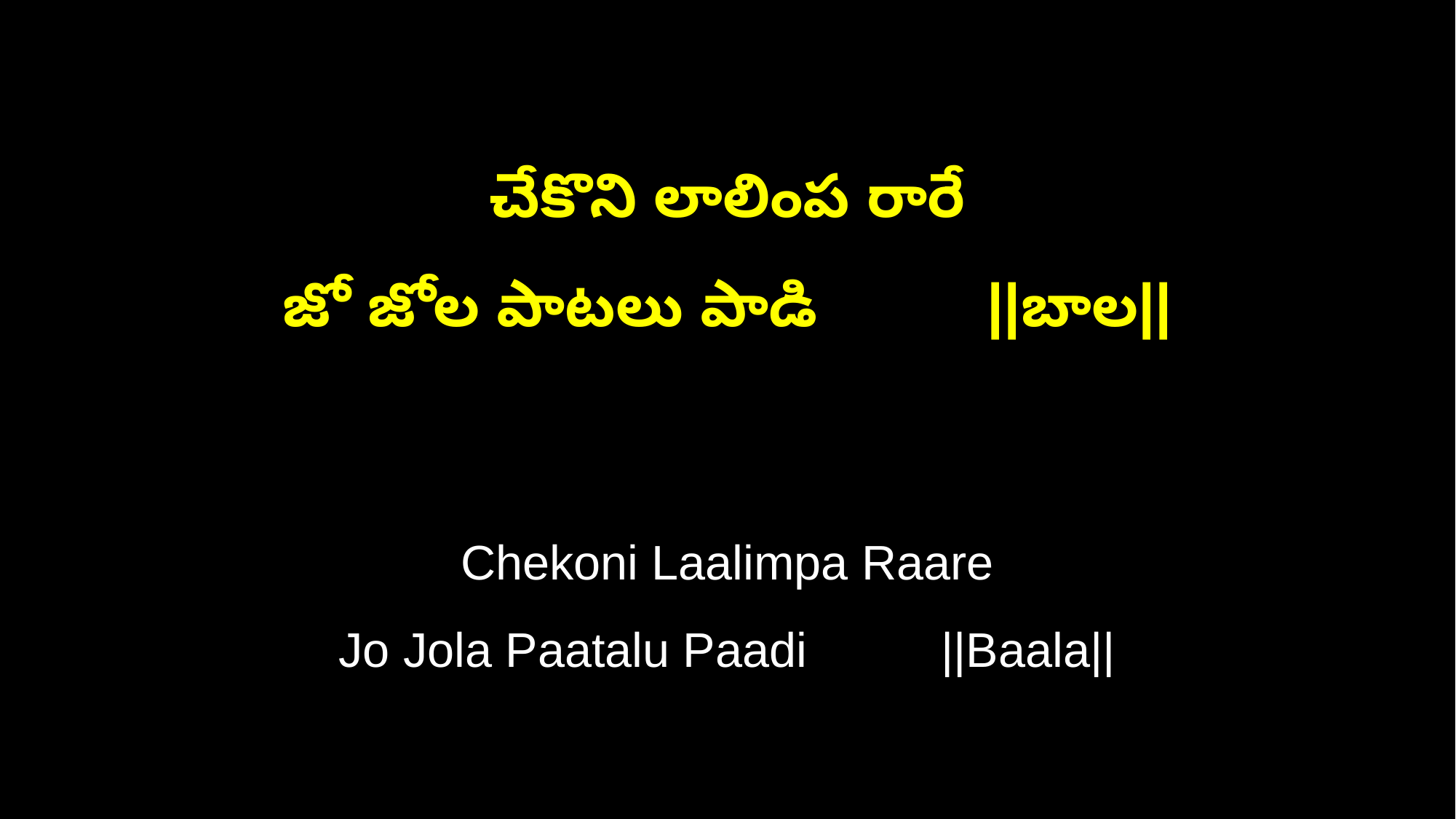

చేకొని లాలింప రారే
జో జోల పాటలు పాడి          ||బాల||
Chekoni Laalimpa Raare
Jo Jola Paatalu Paadi          ||Baala||